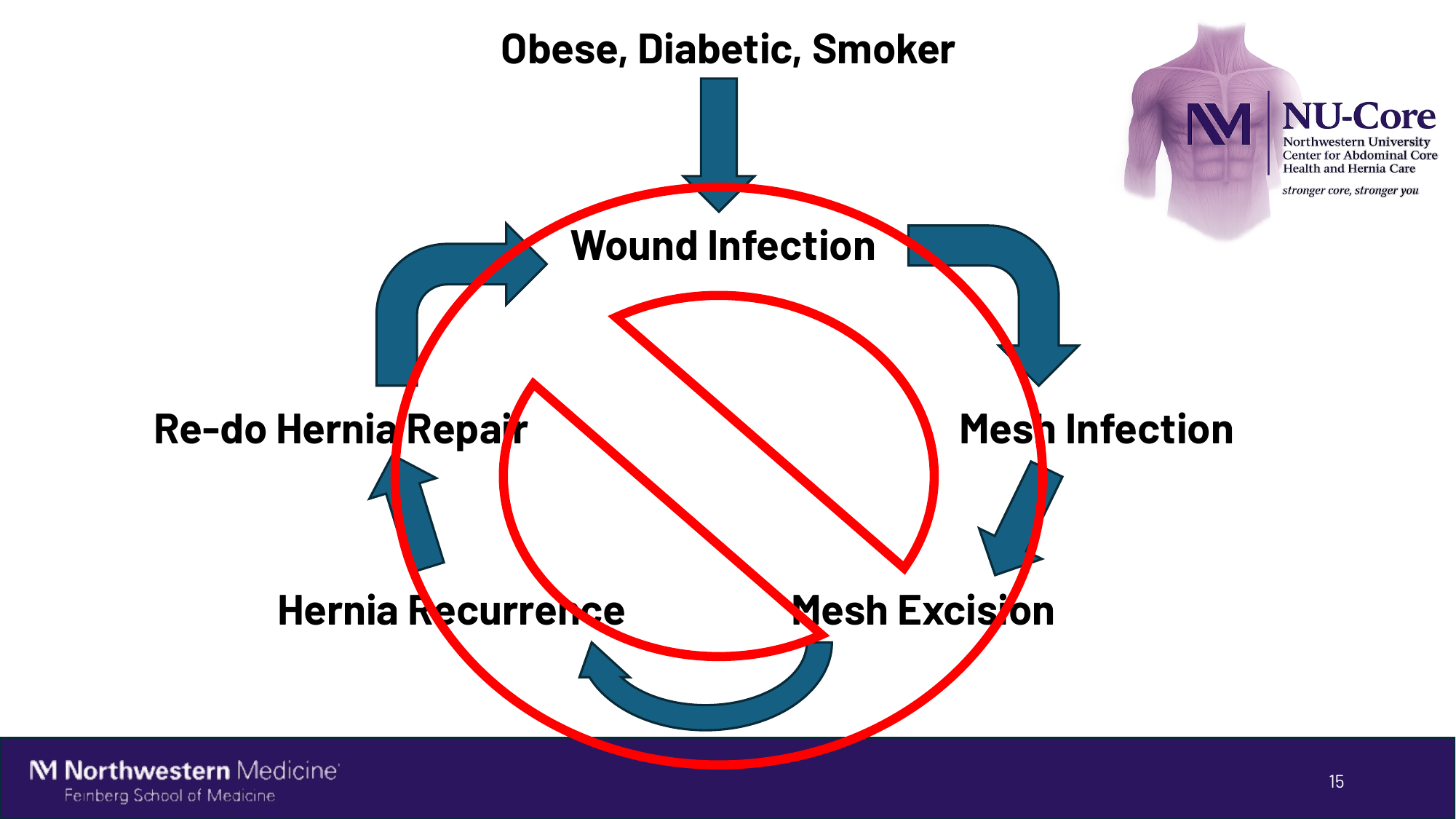

Obese, Diabetic, Smoker

Wound Infection

Re-do Hernia Repair
Mesh Infection

Mesh Excision
Hernia Recurrence
15